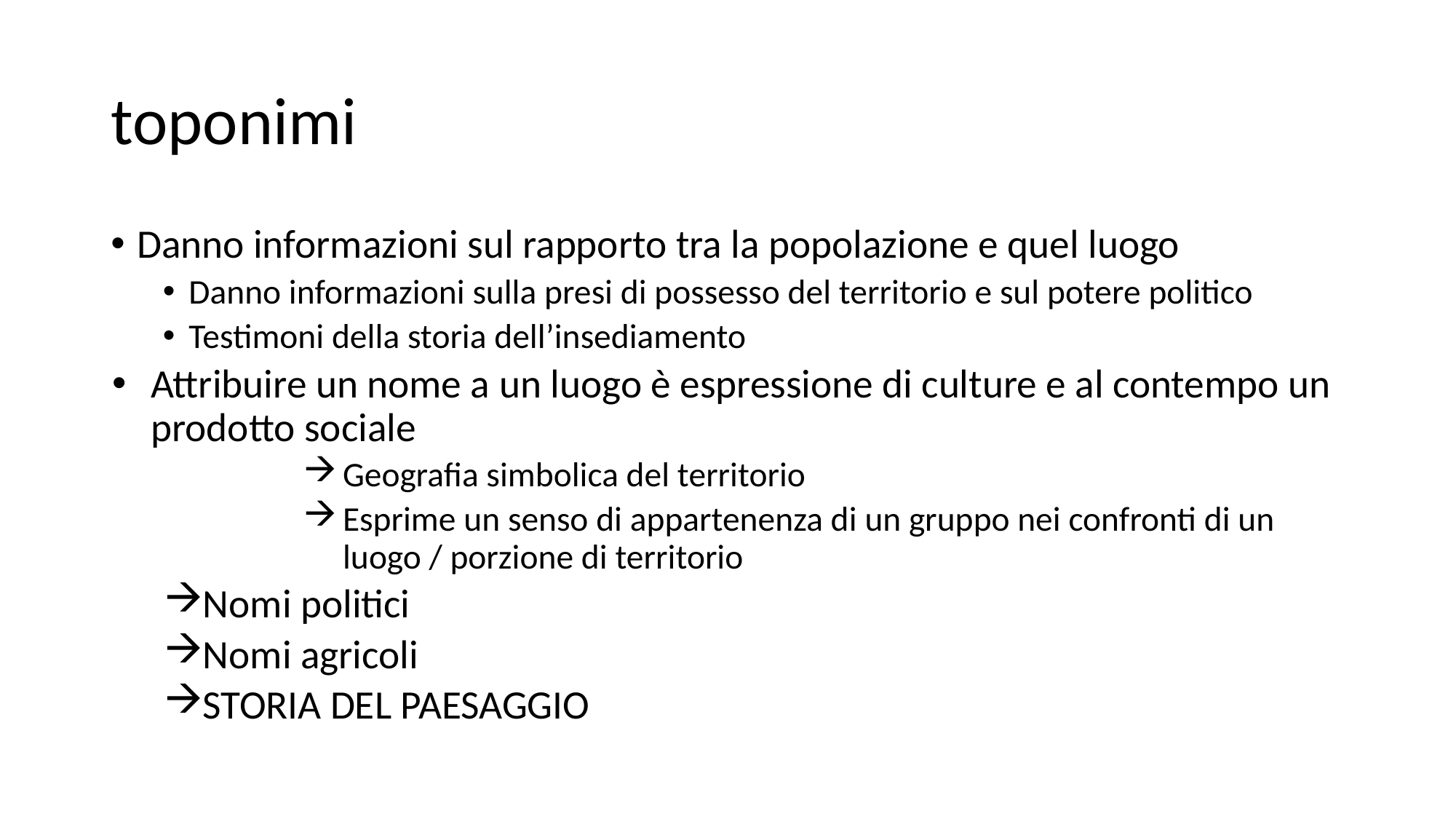

# toponimi
Danno informazioni sul rapporto tra la popolazione e quel luogo
Danno informazioni sulla presi di possesso del territorio e sul potere politico
Testimoni della storia dell’insediamento
Attribuire un nome a un luogo è espressione di culture e al contempo un prodotto sociale
Geografia simbolica del territorio
Esprime un senso di appartenenza di un gruppo nei confronti di un luogo / porzione di territorio
Nomi politici
Nomi agricoli
STORIA DEL PAESAGGIO